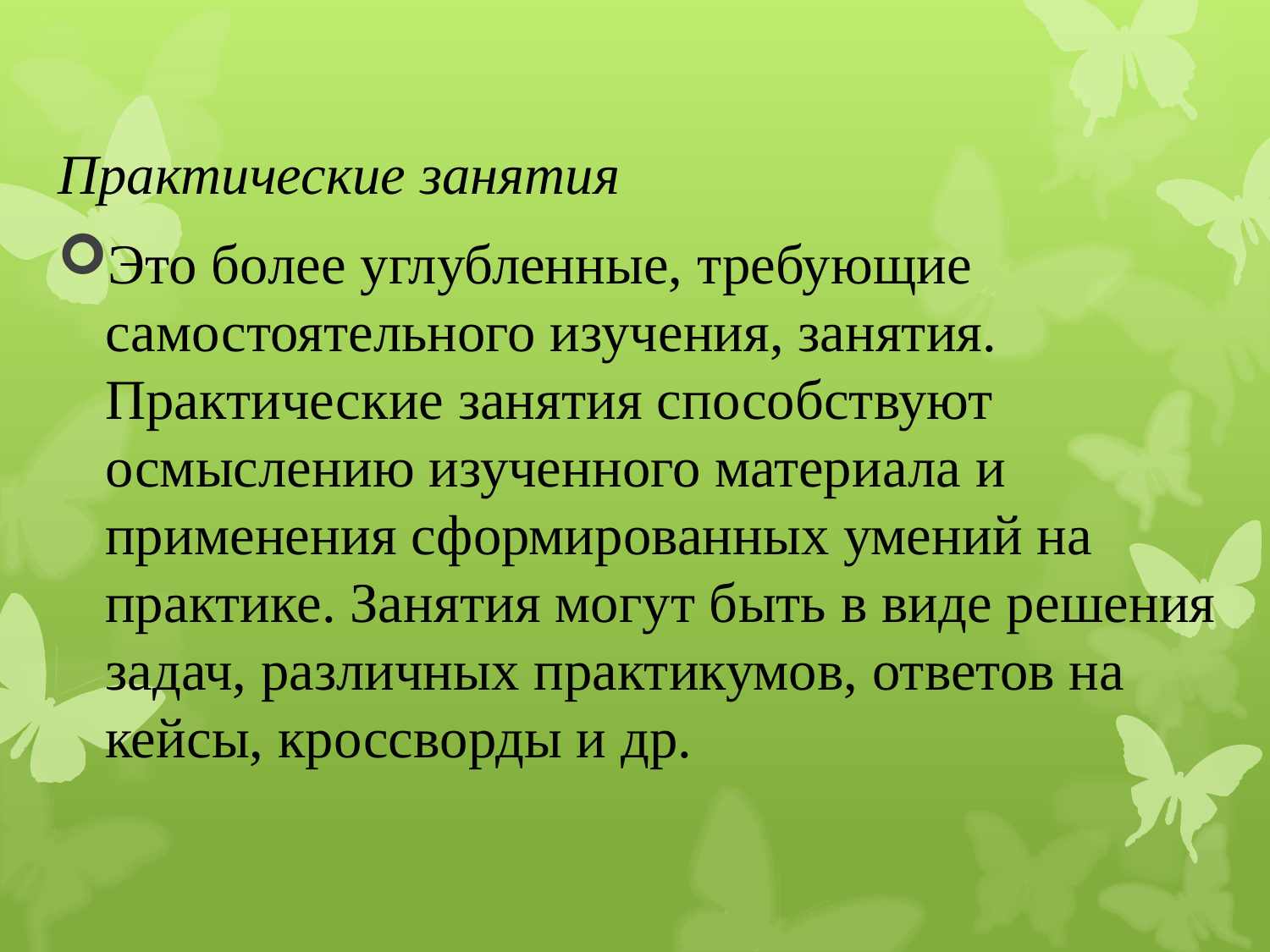

Практические занятия
Это более углубленные, требующие самостоятельного изучения, занятия. Практические занятия способствуют осмыслению изученного материала и применения сформированных умений на практике. Занятия могут быть в виде решения задач, различных практикумов, ответов на кейсы, кроссворды и др.